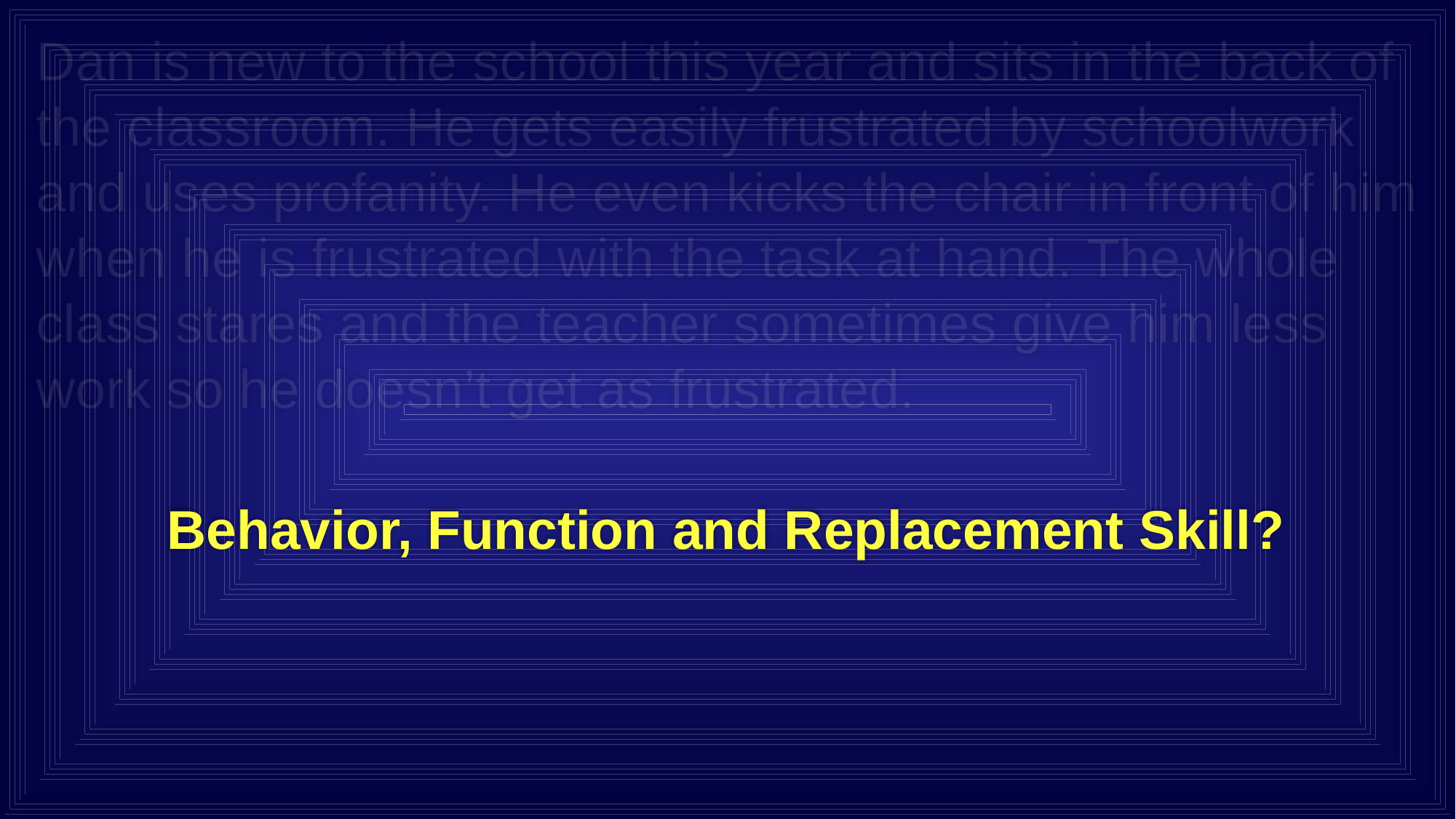

Dan is new to the school this year and sits in the back of the classroom. He gets easily frustrated by schoolwork and uses profanity. He even kicks the chair in front of him when he is frustrated with the task at hand. The whole class stares and the teacher sometimes give him less work so he doesn’t get as frustrated.

Behavior, Function and Replacement Skill?